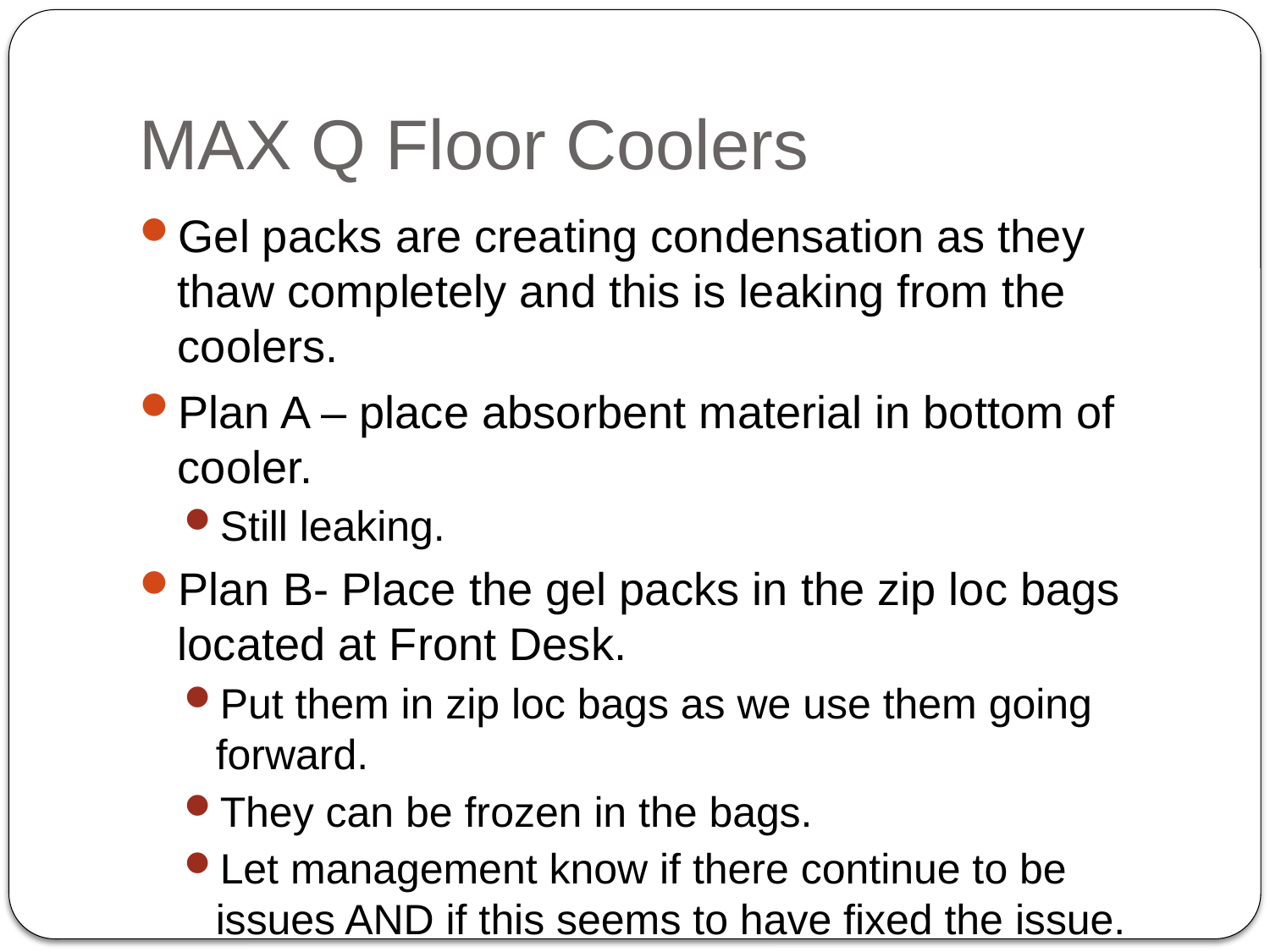

# MAX Q Floor Coolers
Gel packs are creating condensation as they thaw completely and this is leaking from the coolers.
Plan A – place absorbent material in bottom of cooler.
Still leaking.
Plan B- Place the gel packs in the zip loc bags located at Front Desk.
Put them in zip loc bags as we use them going forward.
They can be frozen in the bags.
Let management know if there continue to be issues AND if this seems to have fixed the issue.